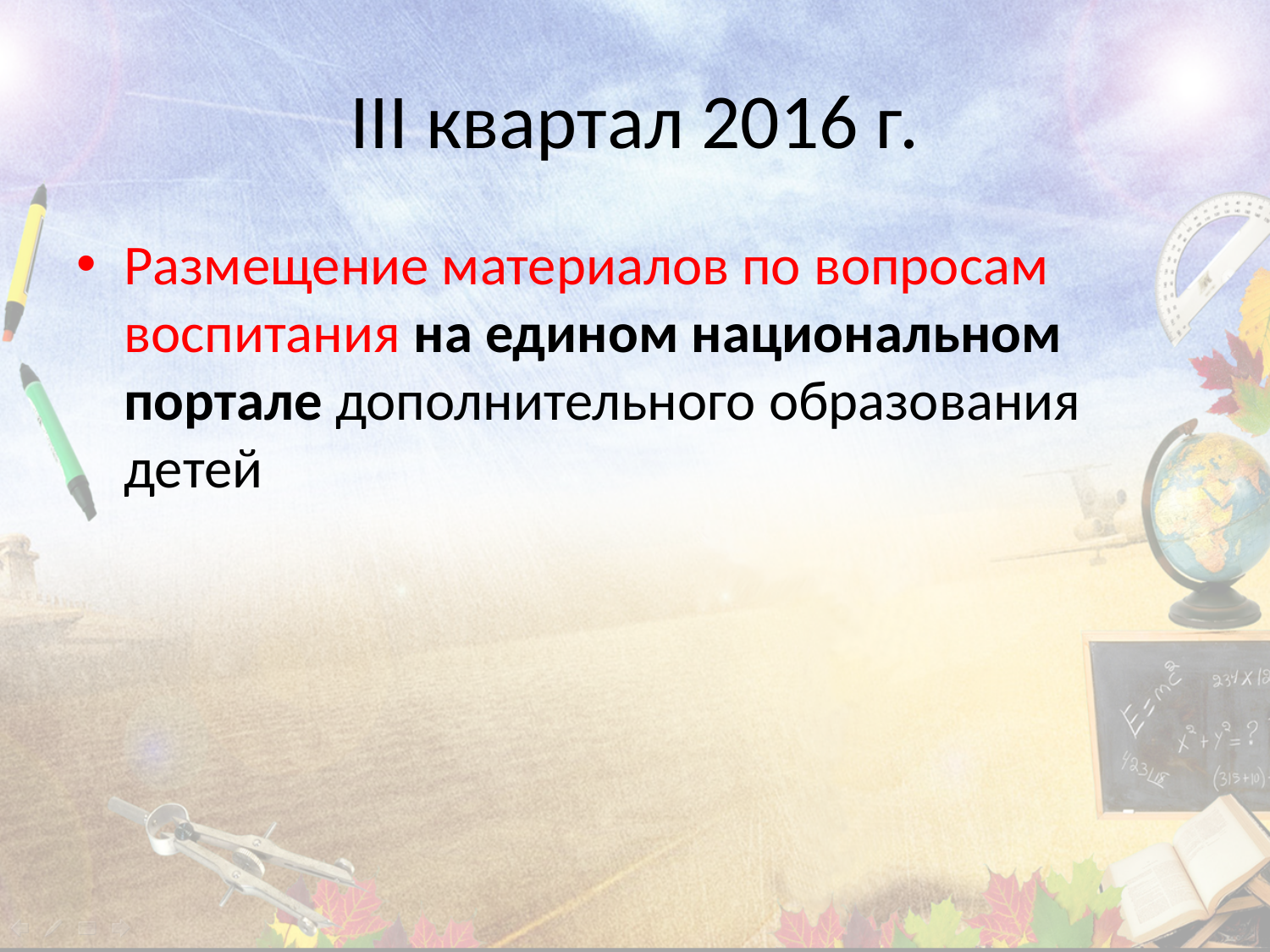

# III квартал 2016 г.
Размещение материалов по вопросам воспитания на едином национальном портале дополнительного образования детей